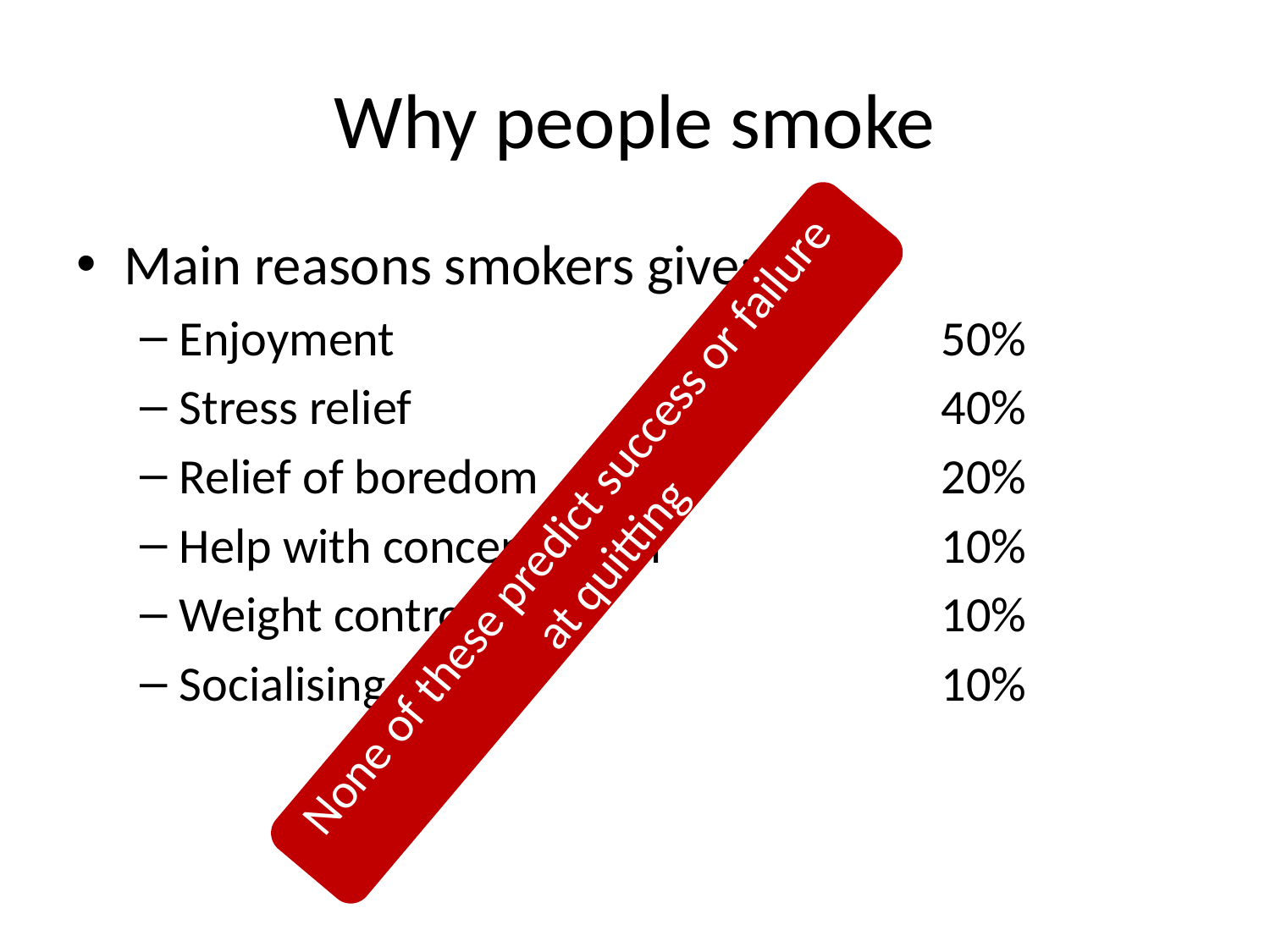

# Why people smoke
Main reasons smokers give:
Enjoyment					50%
Stress relief					40%
Relief of boredom				20%
Help with concentration			10%
Weight control				10%
Socialising					10%
None of these predict success or failure at quitting